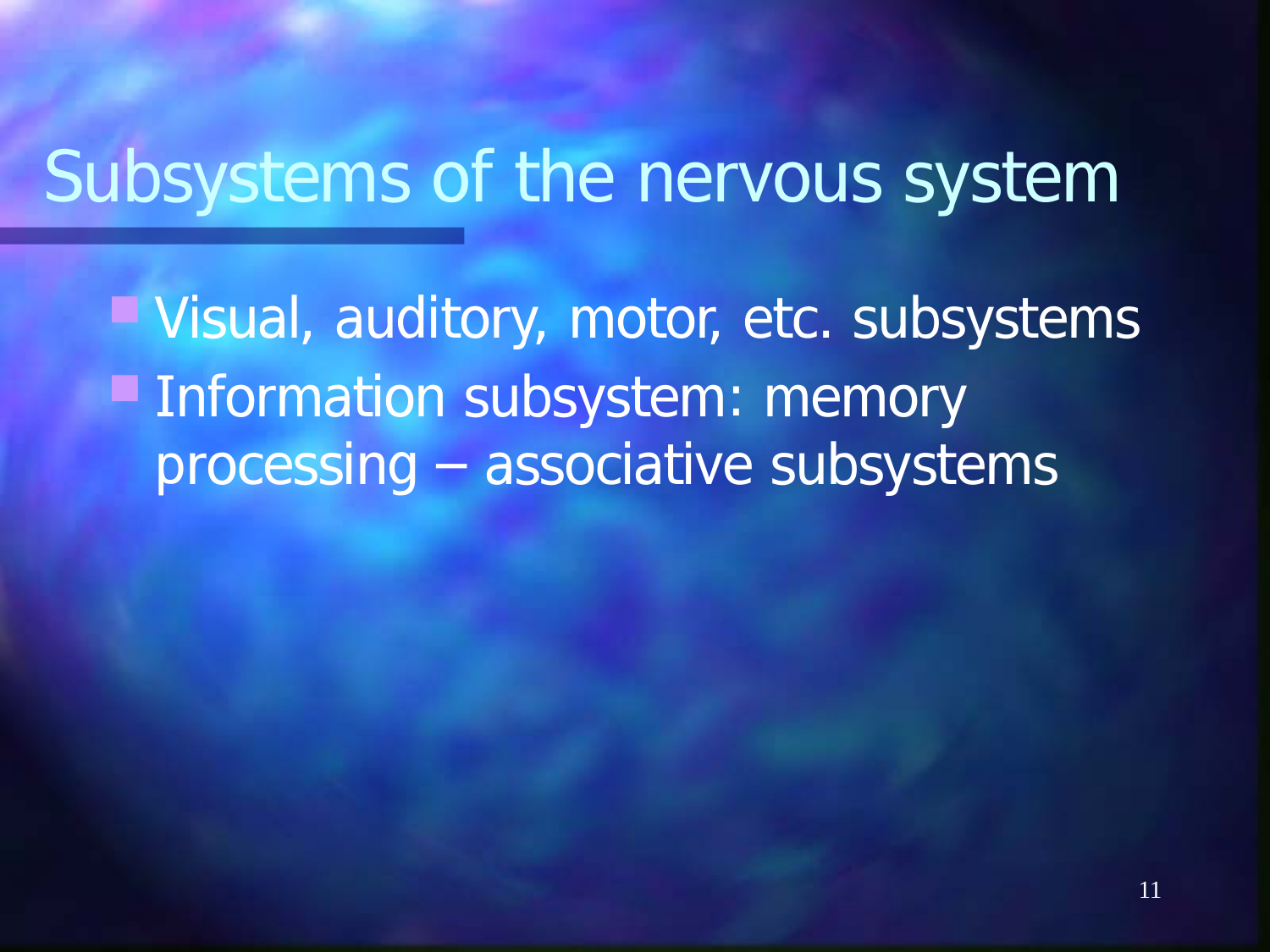

# Subsystems of the nervous system
Visual, auditory, motor, etc. subsystems
Information subsystem: memory processing – associative subsystems
11